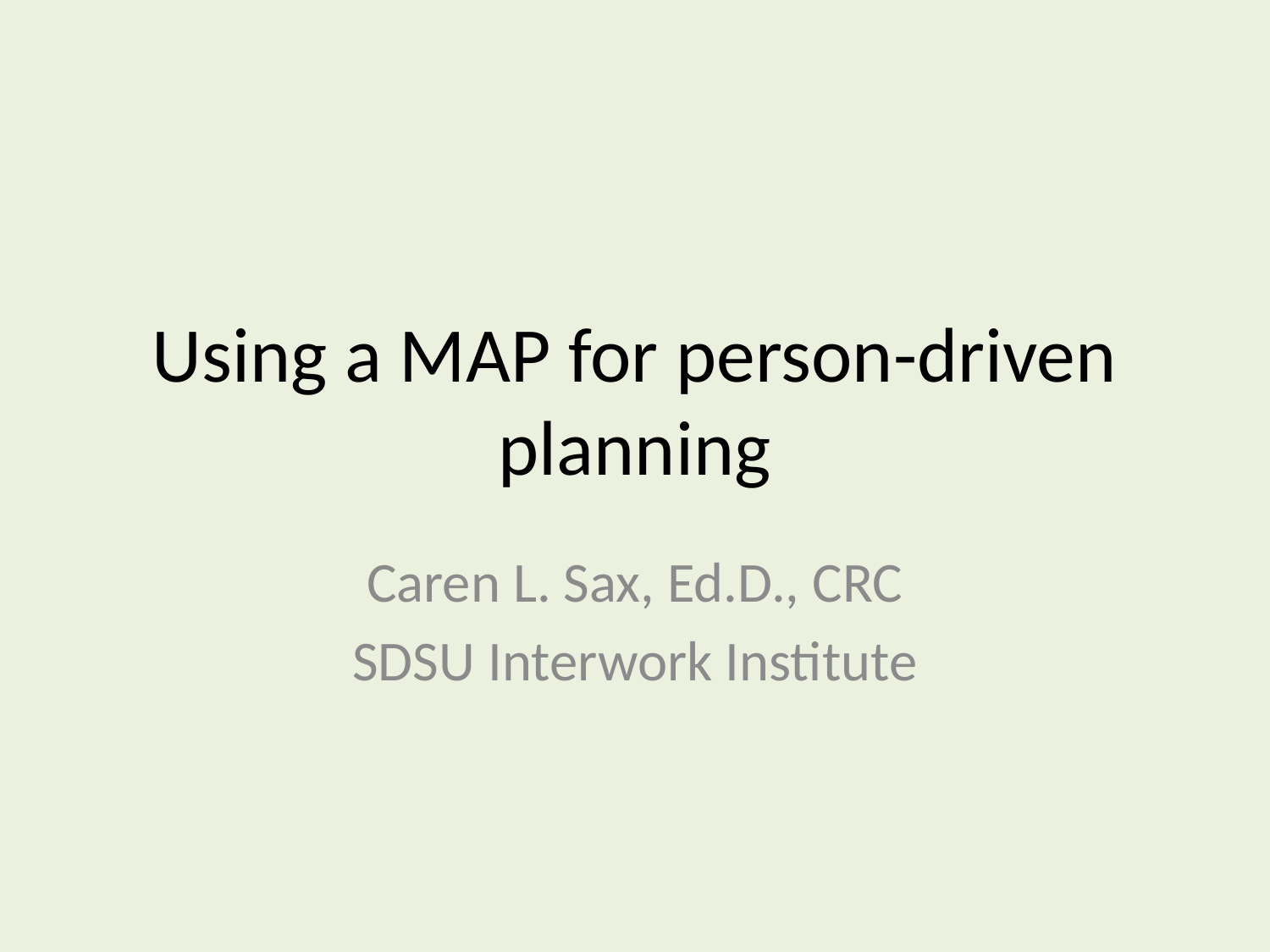

# Using a MAP for person-driven planning
Caren L. Sax, Ed.D., CRC
SDSU Interwork Institute